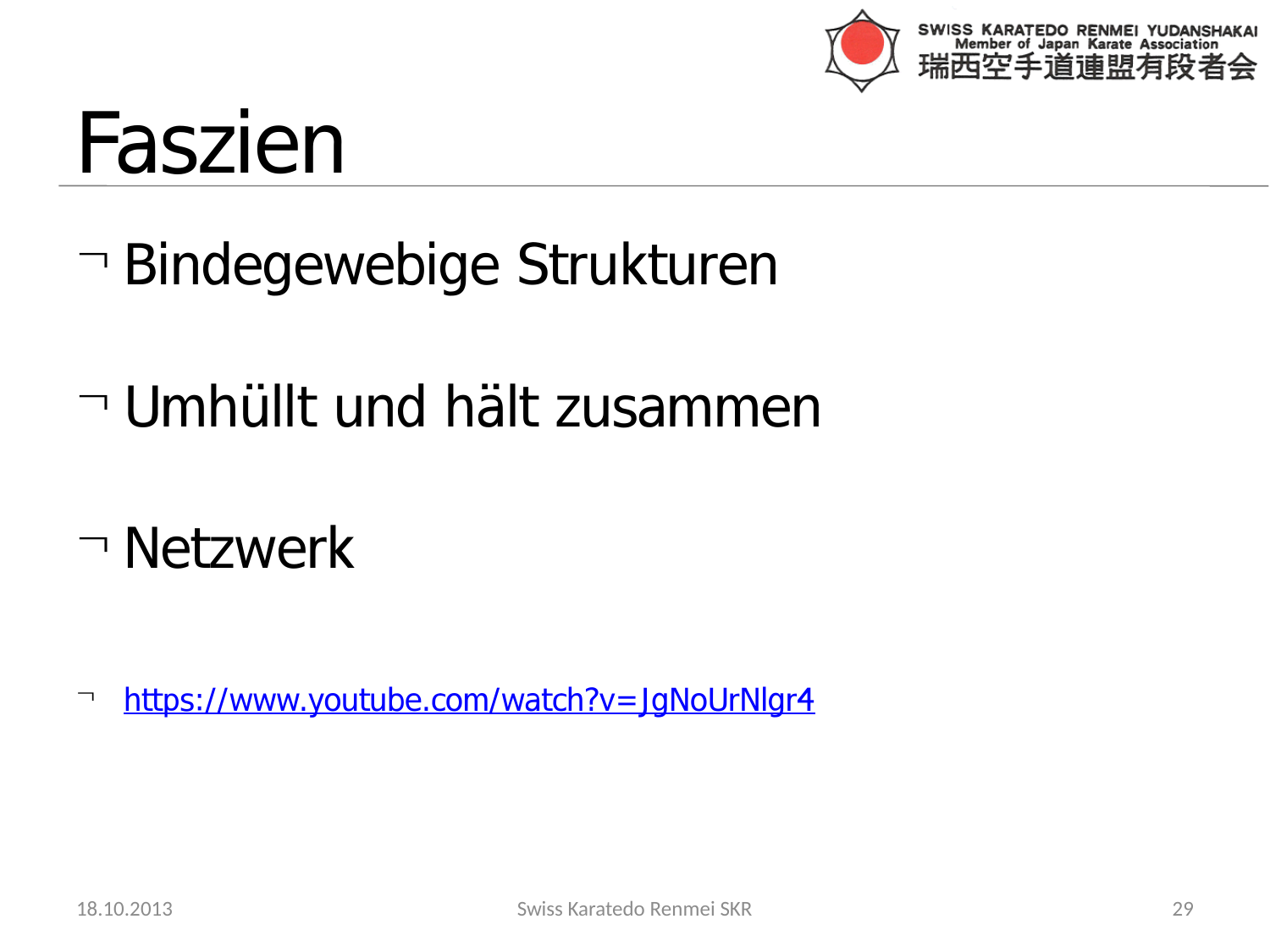

# Faszien
Bindegewebige Strukturen

Umhüllt und hält zusammen

Netzwerk

https://www.youtube.com/watch?v=JgNoUrNlgr4

18.10.2013
Swiss Karatedo Renmei SKR
29